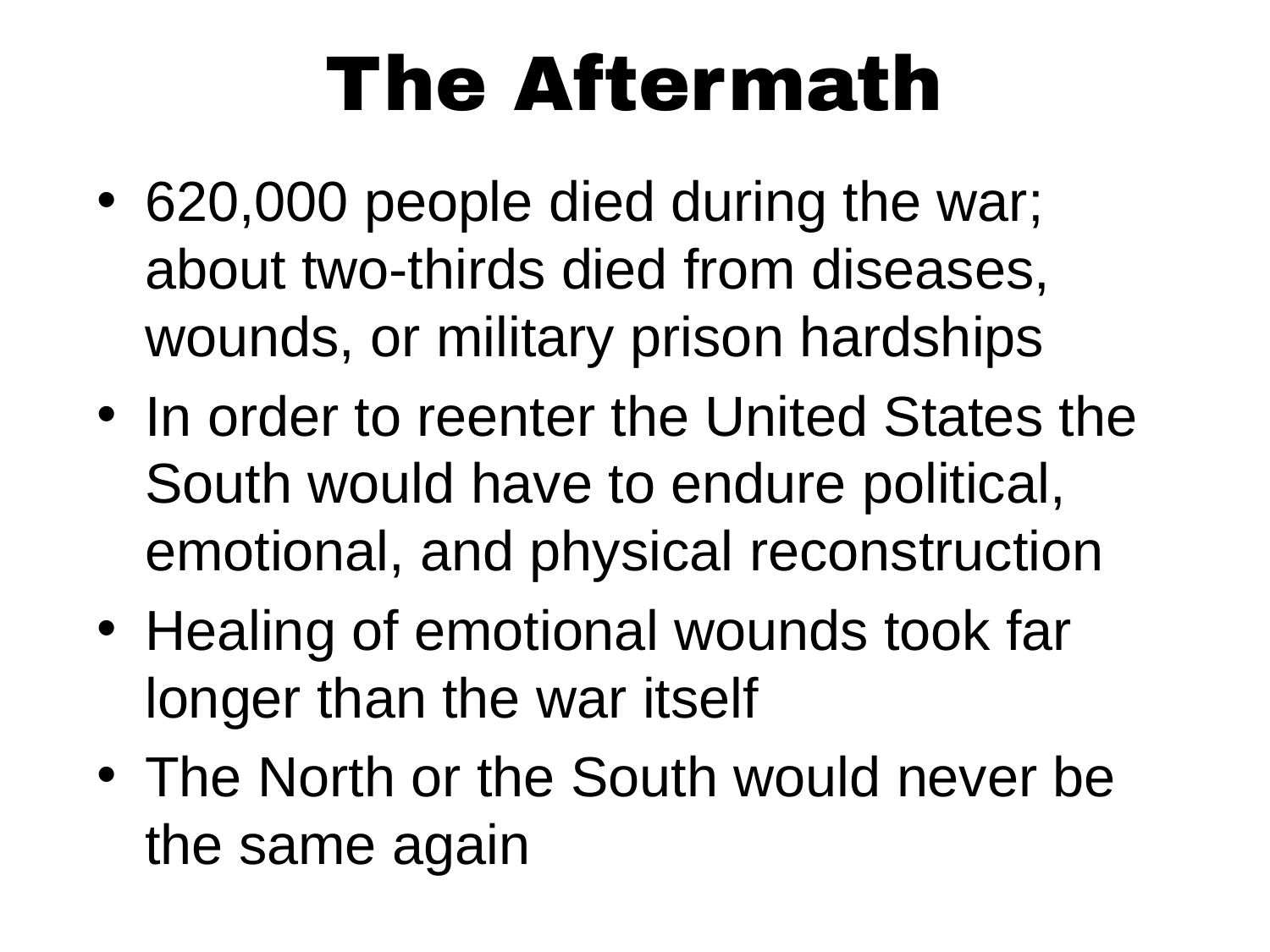

# The Aftermath
620,000 people died during the war; about two-thirds died from diseases, wounds, or military prison hardships
In order to reenter the United States the South would have to endure political, emotional, and physical reconstruction
Healing of emotional wounds took far longer than the war itself
The North or the South would never be the same again